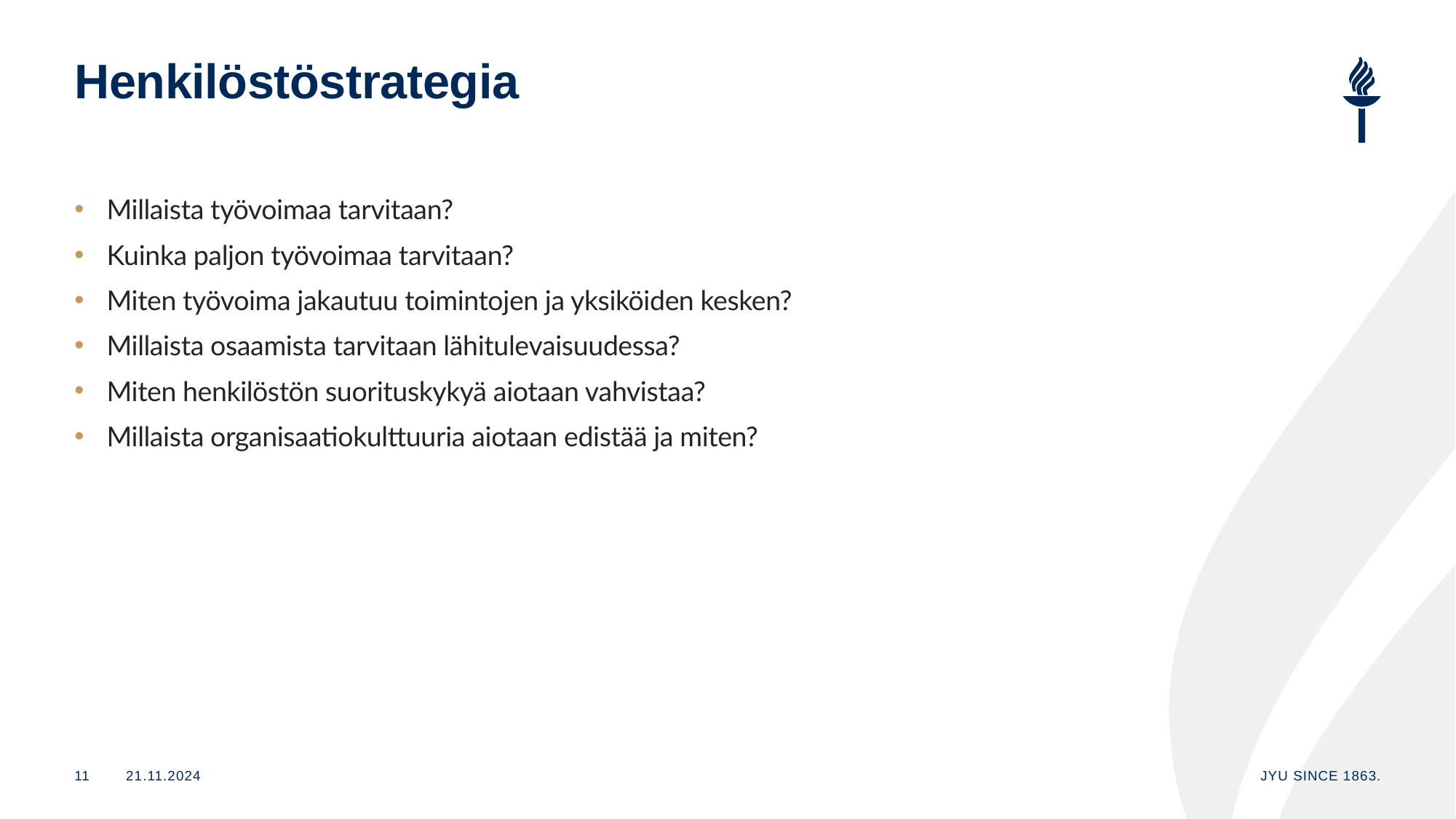

# Henkilöstöstrategia
Millaista työvoimaa tarvitaan?
Kuinka paljon työvoimaa tarvitaan?
Miten työvoima jakautuu toimintojen ja yksiköiden kesken?
Millaista osaamista tarvitaan lähitulevaisuudessa?
Miten henkilöstön suorituskykyä aiotaan vahvistaa?
Millaista organisaatiokulttuuria aiotaan edistää ja miten?
21.11.2024
JYU Since 1863.
11